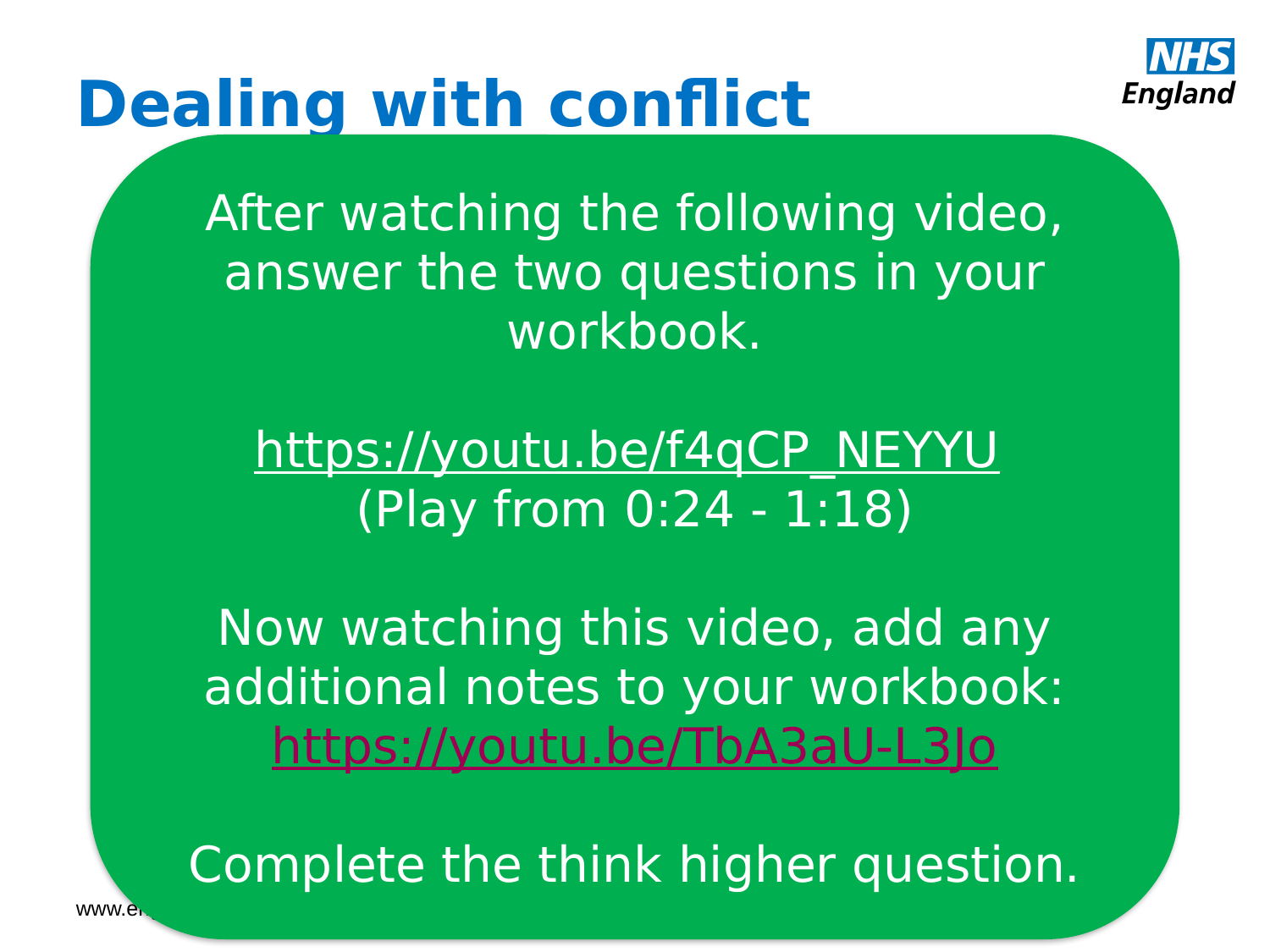

Dealing with conflict
After watching the following video, answer the two questions in your workbook.

https://youtu.be/f4qCP_NEYYU
(Play from 0:24 - 1:18)

Now watching this video, add any additional notes to your workbook:
https://youtu.be/TbA3aU-L3Jo

Complete the think higher question.